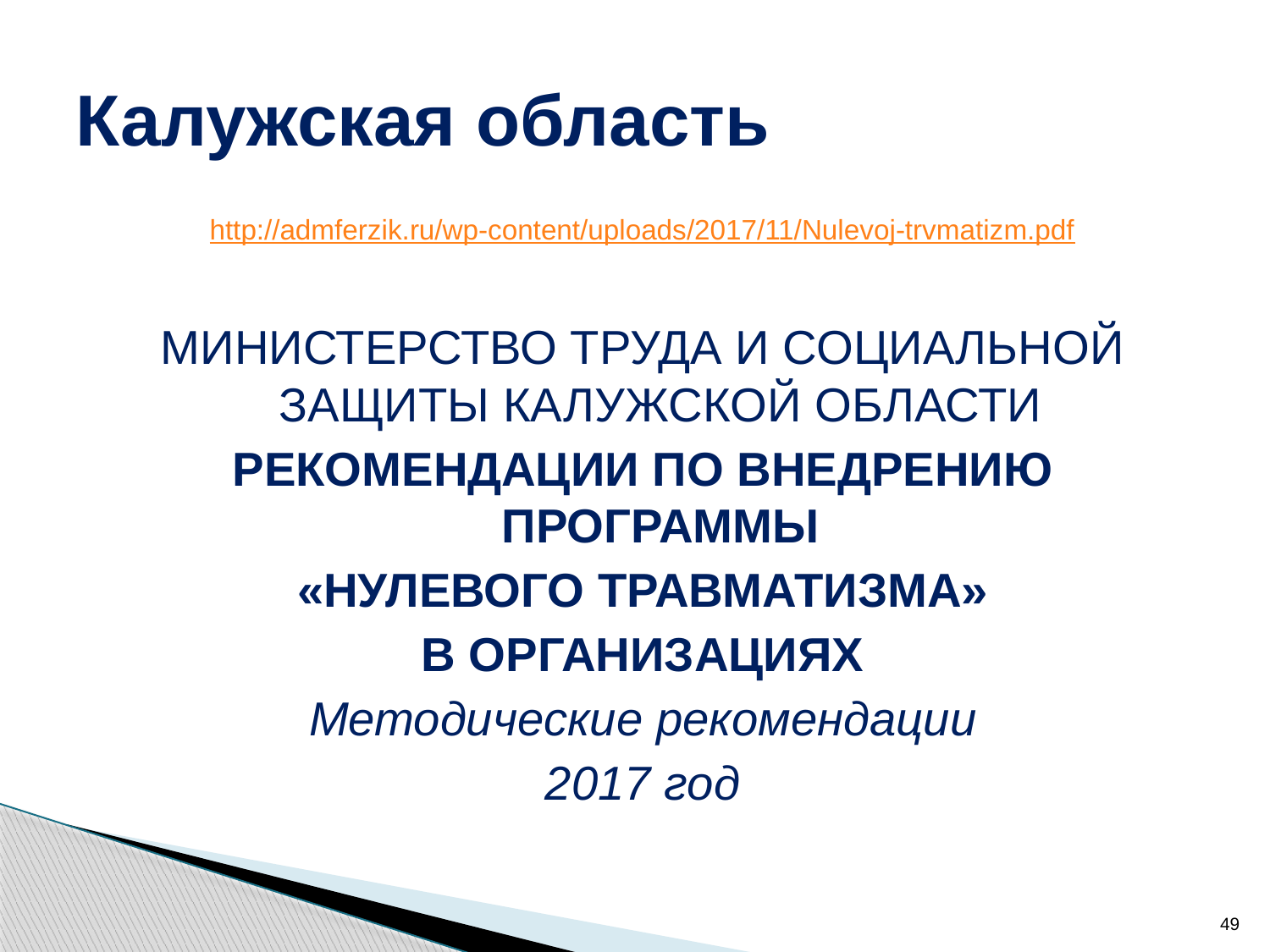

# Калужская область
http://admferzik.ru/wp-content/uploads/2017/11/Nulevoj-trvmatizm.pdf

МИНИСТЕРСТВО ТРУДА И СОЦИАЛЬНОЙ ЗАЩИТЫ КАЛУЖСКОЙ ОБЛАСТИ
РЕКОМЕНДАЦИИ ПО ВНЕДРЕНИЮ ПРОГРАММЫ
«НУЛЕВОГО ТРАВМАТИЗМА»
В ОРГАНИЗАЦИЯХ
Методические рекомендации
2017 год
49